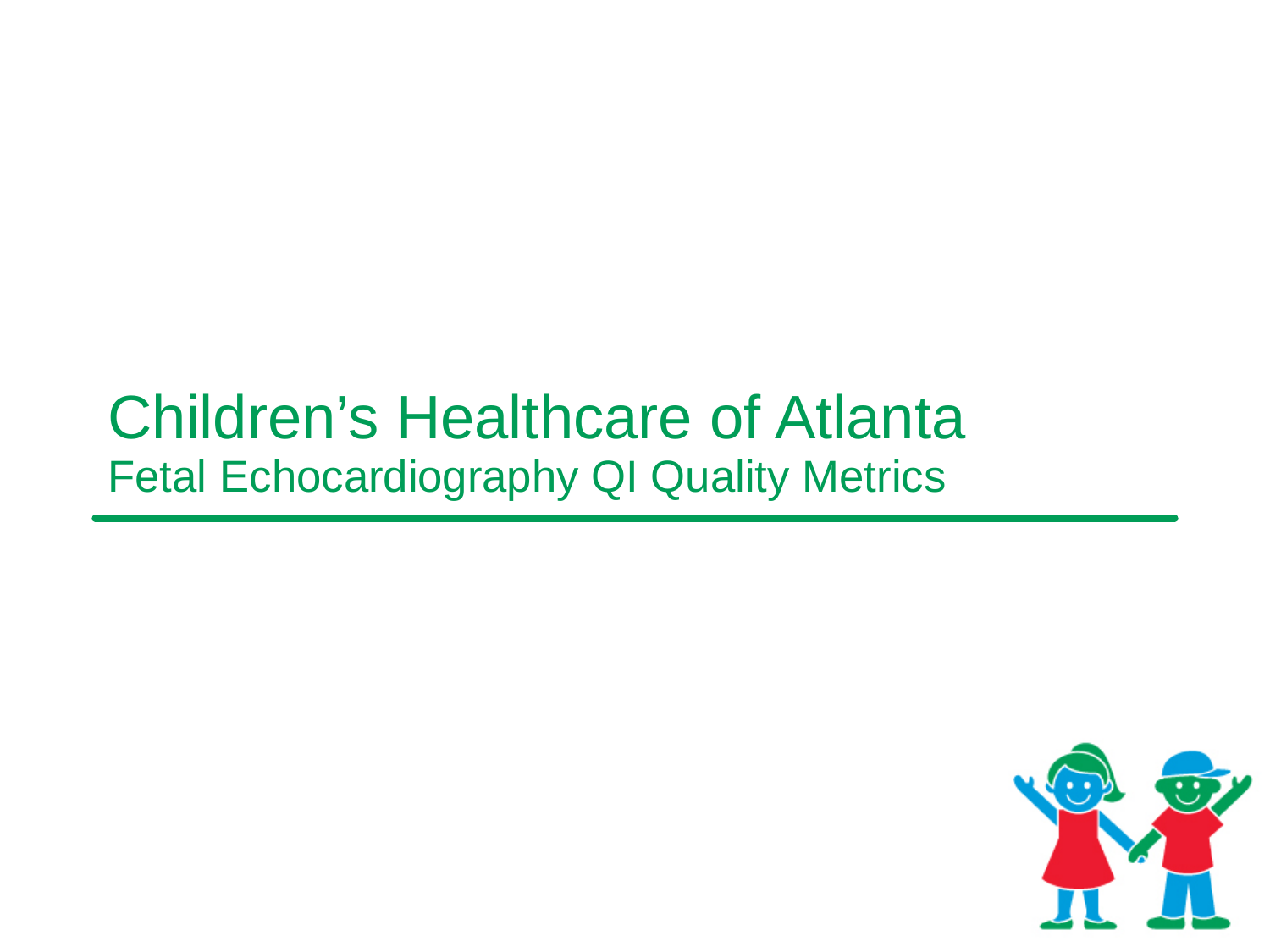

# Children’s Healthcare of Atlanta Fetal Echocardiography QI Quality Metrics